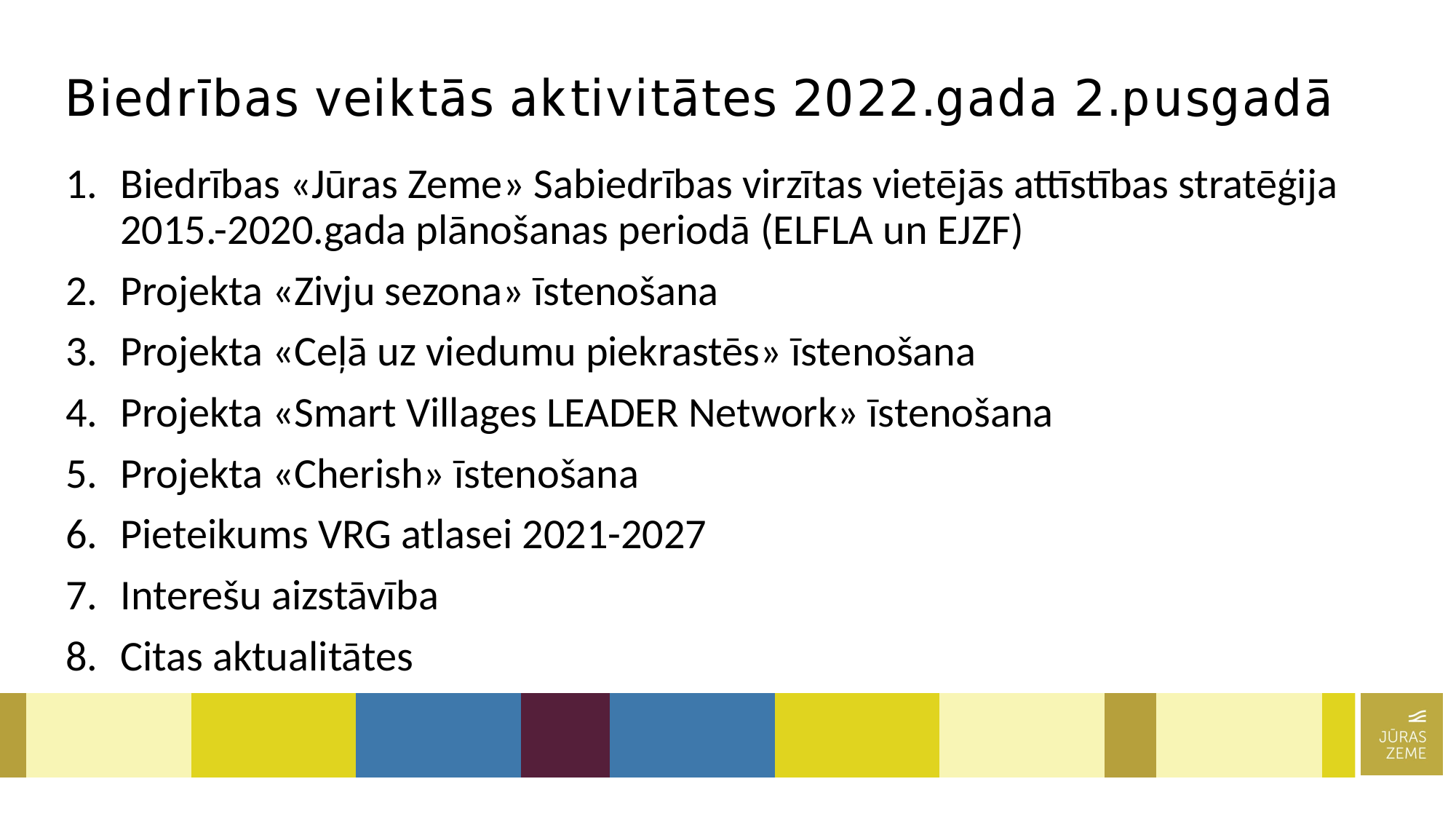

# Biedrības veiktās aktivitātes 2022.gada 2.pusgadā
Biedrības «Jūras Zeme» Sabiedrības virzītas vietējās attīstības stratēģija 2015.-2020.gada plānošanas periodā (ELFLA un EJZF)
Projekta «Zivju sezona» īstenošana
Projekta «Ceļā uz viedumu piekrastēs» īstenošana
Projekta «Smart Villages LEADER Network» īstenošana
Projekta «Cherish» īstenošana
Pieteikums VRG atlasei 2021-2027
Interešu aizstāvība
Citas aktualitātes